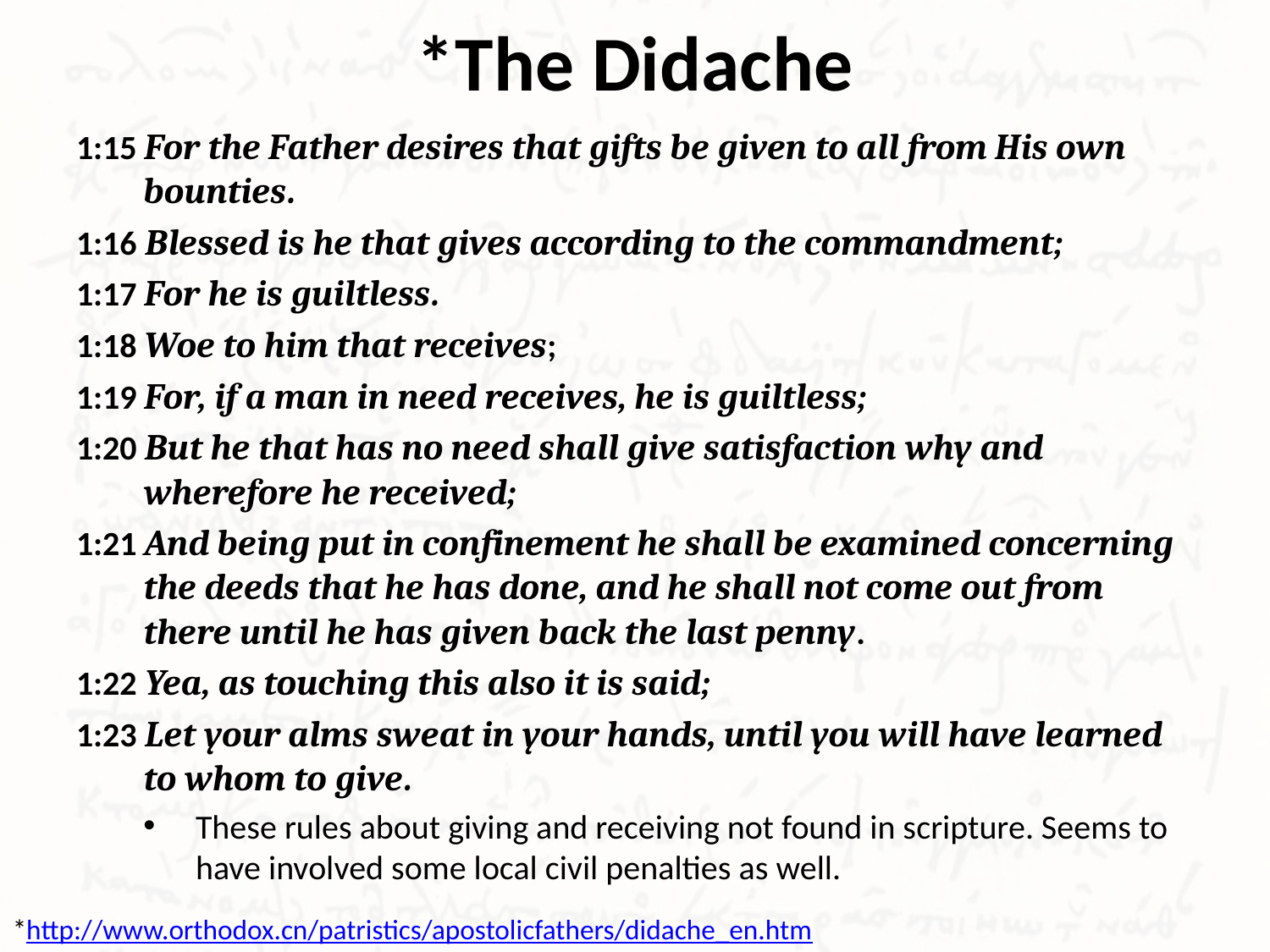

# *The Didache
1:15 For the Father desires that gifts be given to all from His own bounties.
1:16 Blessed is he that gives according to the commandment;
1:17 For he is guiltless.
1:18 Woe to him that receives;
1:19 For, if a man in need receives, he is guiltless;
1:20 But he that has no need shall give satisfaction why and wherefore he received;
1:21 And being put in confinement he shall be examined concerning the deeds that he has done, and he shall not come out from there until he has given back the last penny.
1:22 Yea, as touching this also it is said;
1:23 Let your alms sweat in your hands, until you will have learned to whom to give.
These rules about giving and receiving not found in scripture. Seems to have involved some local civil penalties as well.
*http://www.orthodox.cn/patristics/apostolicfathers/didache_en.htm